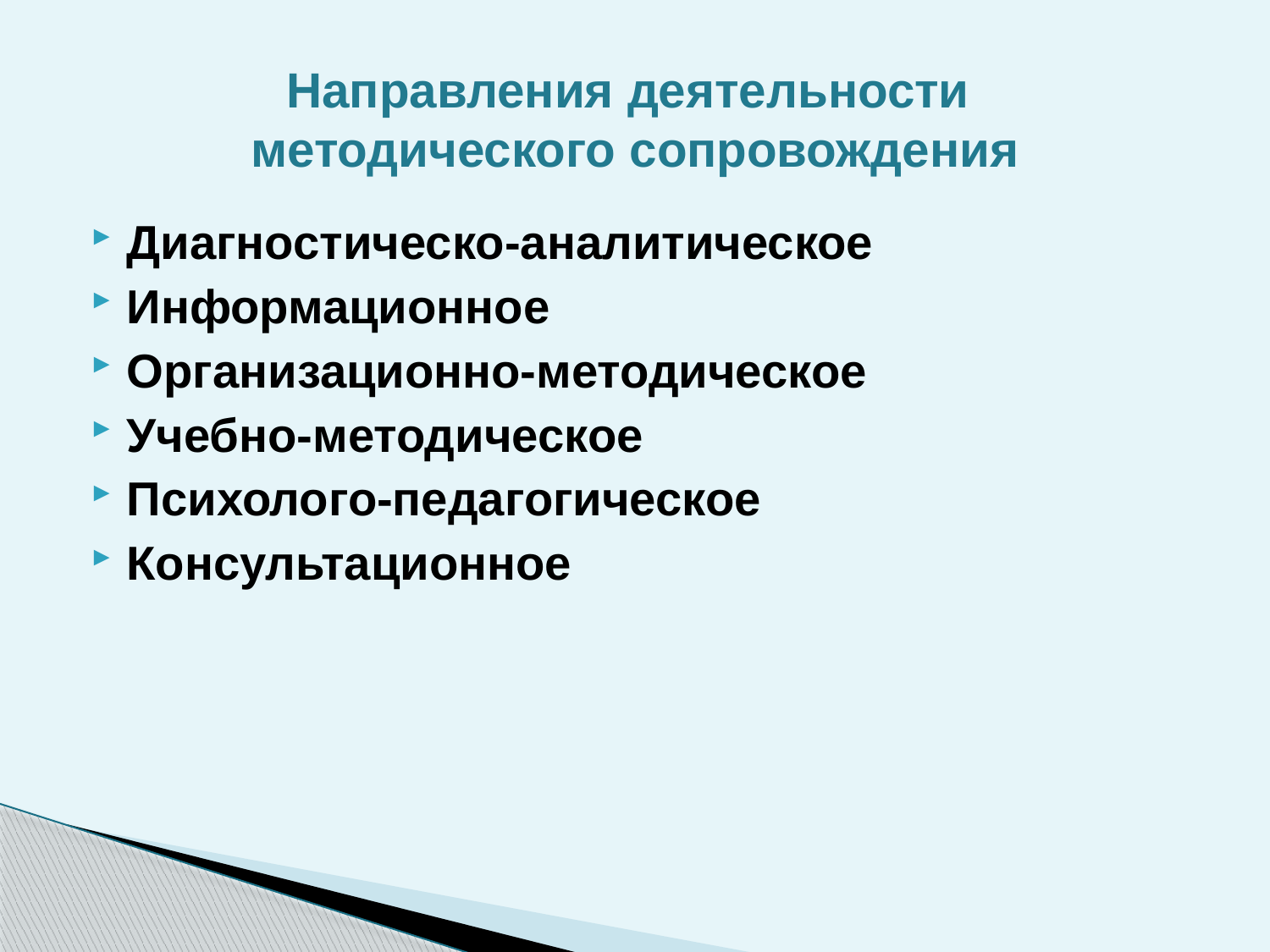

# Направления деятельности методического сопровождения
Диагностическо-аналитическое
Информационное
Организационно-методическое
Учебно-методическое
Психолого-педагогическое
Консультационное